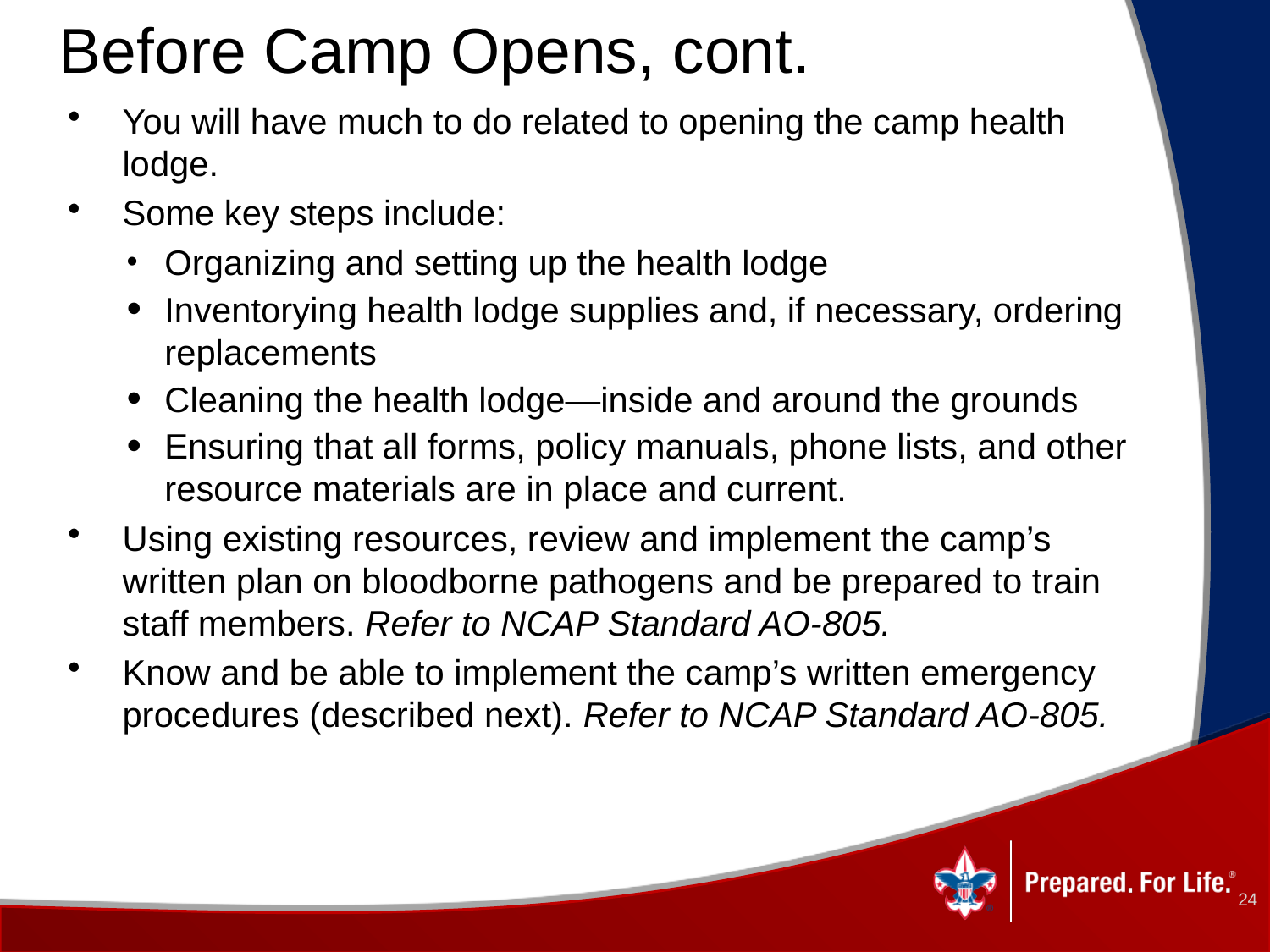

# Before Camp Opens, cont.
You will have much to do related to opening the camp health lodge.
Some key steps include:
Organizing and setting up the health lodge
Inventorying health lodge supplies and, if necessary, ordering replacements
Cleaning the health lodge—inside and around the grounds
Ensuring that all forms, policy manuals, phone lists, and other resource materials are in place and current.
Using existing resources, review and implement the camp’s written plan on bloodborne pathogens and be prepared to train staff members. Refer to NCAP Standard AO-805.
Know and be able to implement the camp’s written emergency procedures (described next). Refer to NCAP Standard AO-805.

24